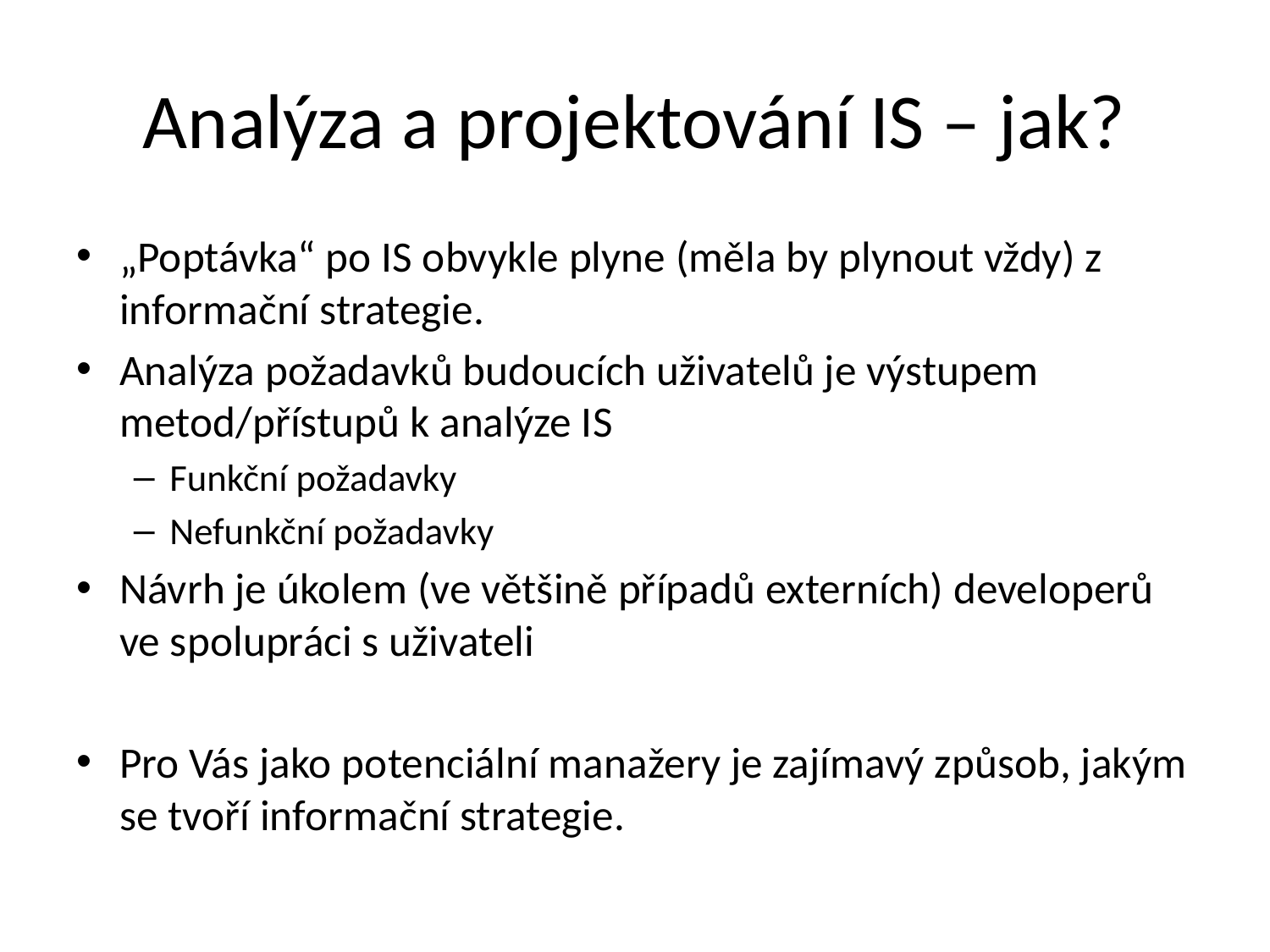

# Analýza a projektování IS – jak?
„Poptávka“ po IS obvykle plyne (měla by plynout vždy) z informační strategie.
Analýza požadavků budoucích uživatelů je výstupem metod/přístupů k analýze IS
Funkční požadavky
Nefunkční požadavky
Návrh je úkolem (ve většině případů externích) developerů ve spolupráci s uživateli

Pro Vás jako potenciální manažery je zajímavý způsob, jakým se tvoří informační strategie.